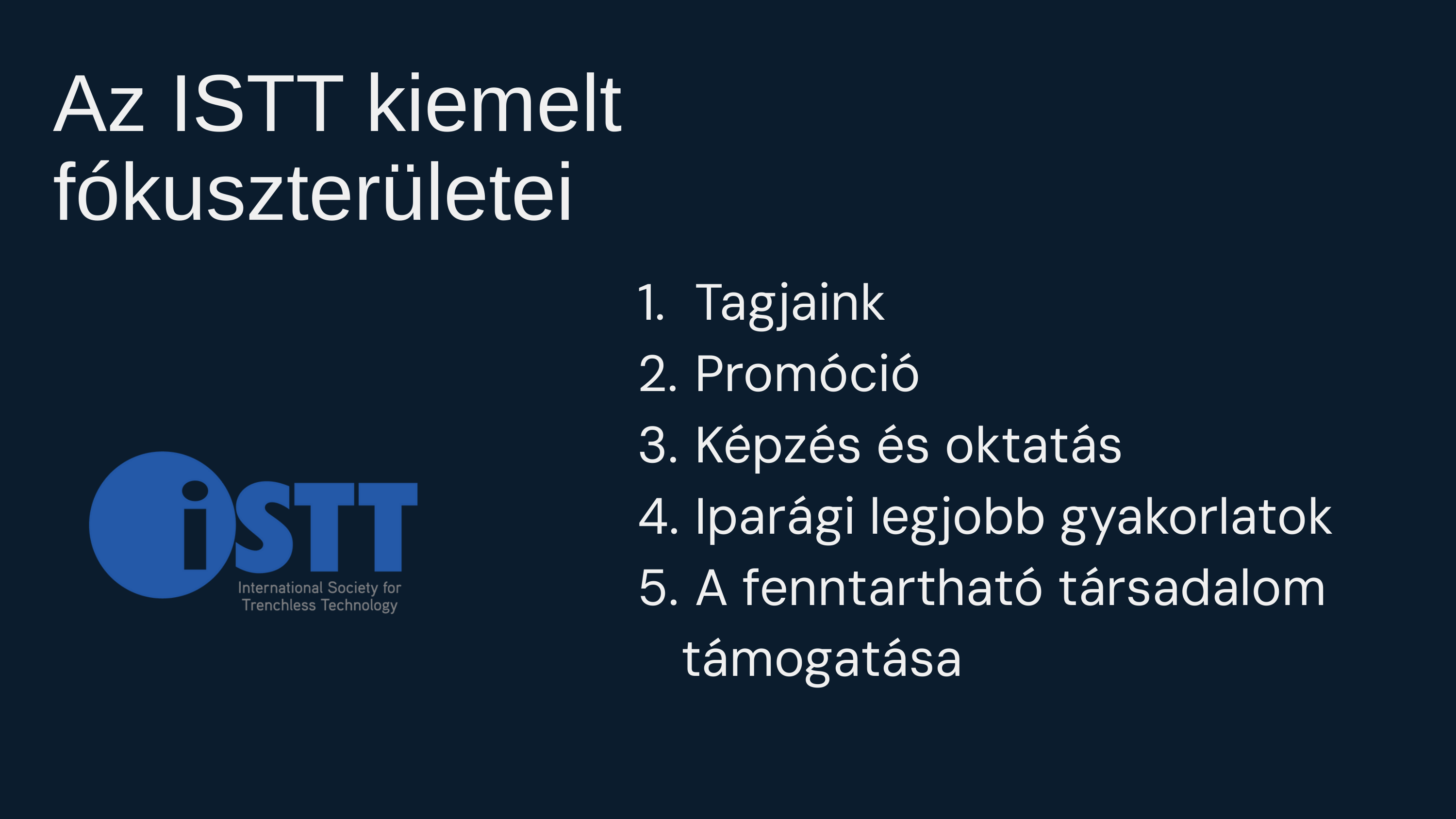

Az ISTT kiemelt fókuszterületei
 Tagjaink
 Promóció
 Képzés és oktatás
 Iparági legjobb gyakorlatok
 A fenntartható társadalom támogatása